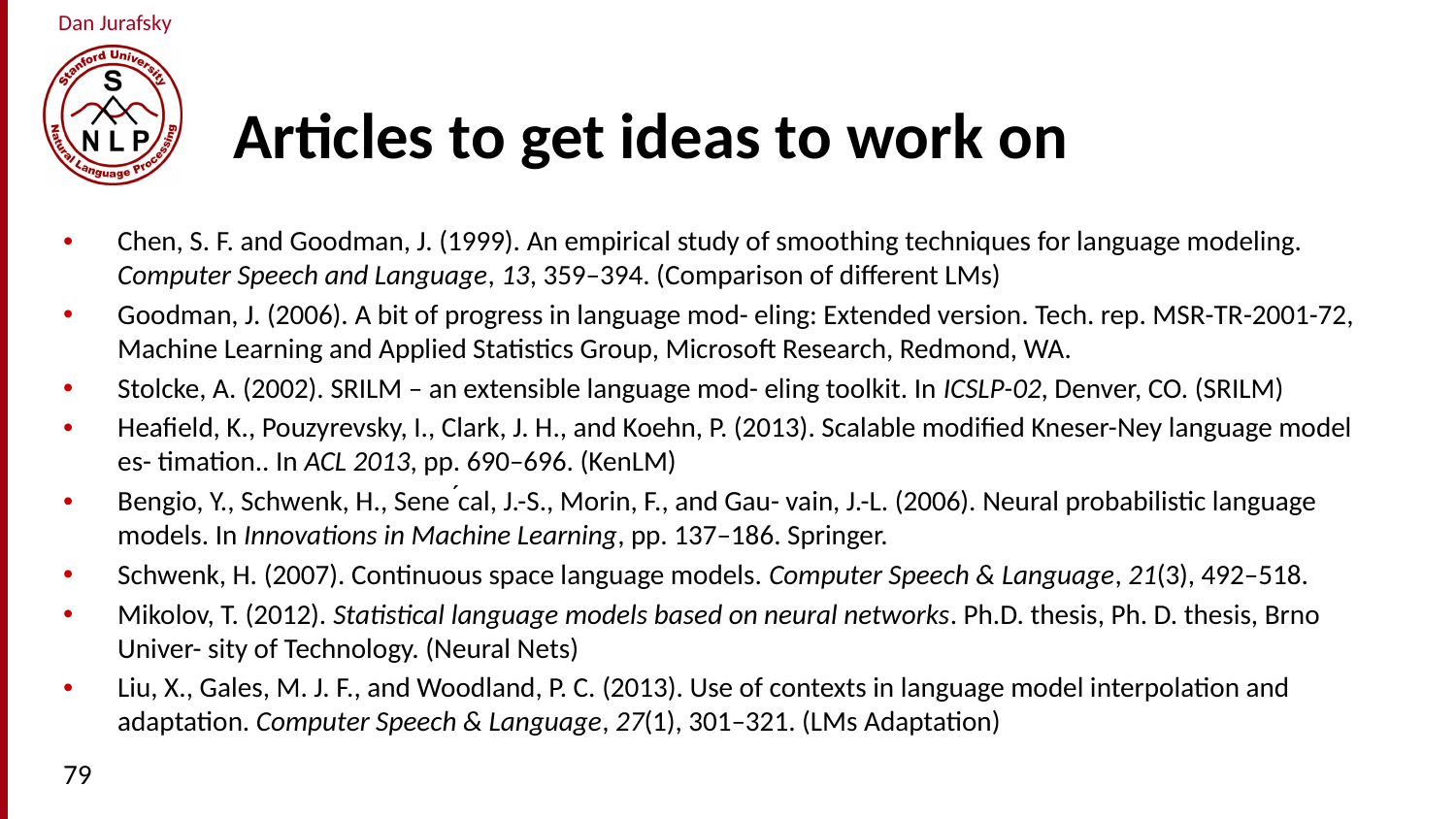

# Articles to get ideas to work on
Chen, S. F. and Goodman, J. (1999). An empirical study of smoothing techniques for language modeling. Computer Speech and Language, 13, 359–394. (Comparison of different LMs)
Goodman, J. (2006). A bit of progress in language mod- eling: Extended version. Tech. rep. MSR-TR-2001-72, Machine Learning and Applied Statistics Group, Microsoft Research, Redmond, WA.
Stolcke, A. (2002). SRILM – an extensible language mod- eling toolkit. In ICSLP-02, Denver, CO. (SRILM)
Heafield, K., Pouzyrevsky, I., Clark, J. H., and Koehn, P. (2013). Scalable modified Kneser-Ney language model es- timation.. In ACL 2013, pp. 690–696. (KenLM)
Bengio, Y., Schwenk, H., Sene ́cal, J.-S., Morin, F., and Gau- vain, J.-L. (2006). Neural probabilistic language models. In Innovations in Machine Learning, pp. 137–186. Springer.
Schwenk, H. (2007). Continuous space language models. Computer Speech & Language, 21(3), 492–518.
Mikolov, T. (2012). Statistical language models based on neural networks. Ph.D. thesis, Ph. D. thesis, Brno Univer- sity of Technology. (Neural Nets)
Liu, X., Gales, M. J. F., and Woodland, P. C. (2013). Use of contexts in language model interpolation and adaptation. Computer Speech & Language, 27(1), 301–321. (LMs Adaptation)

79